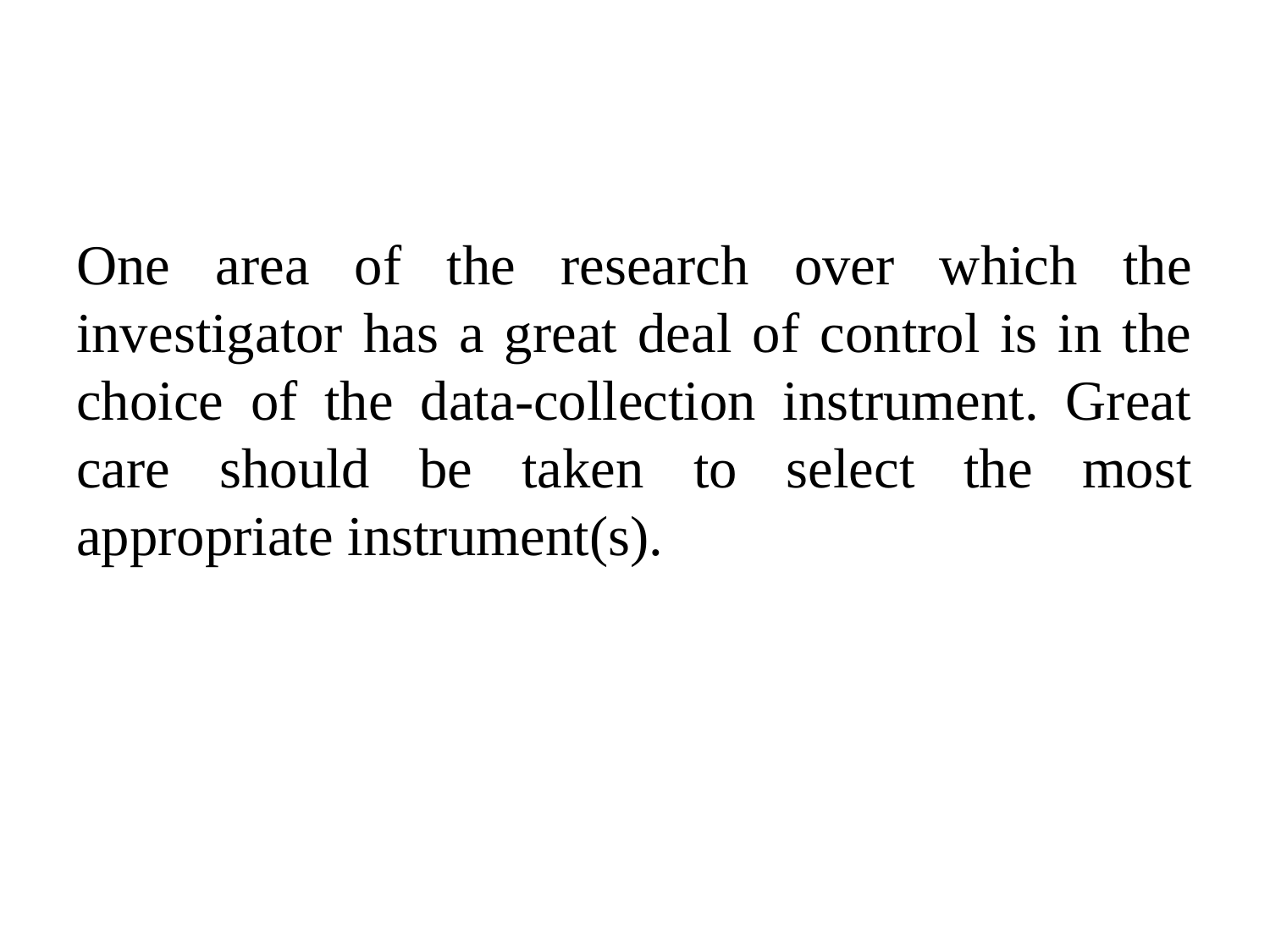

#
One area of the research over which the investigator has a great deal of control is in the choice of the data-collection instrument. Great care should be taken to select the most appropriate instrument(s).